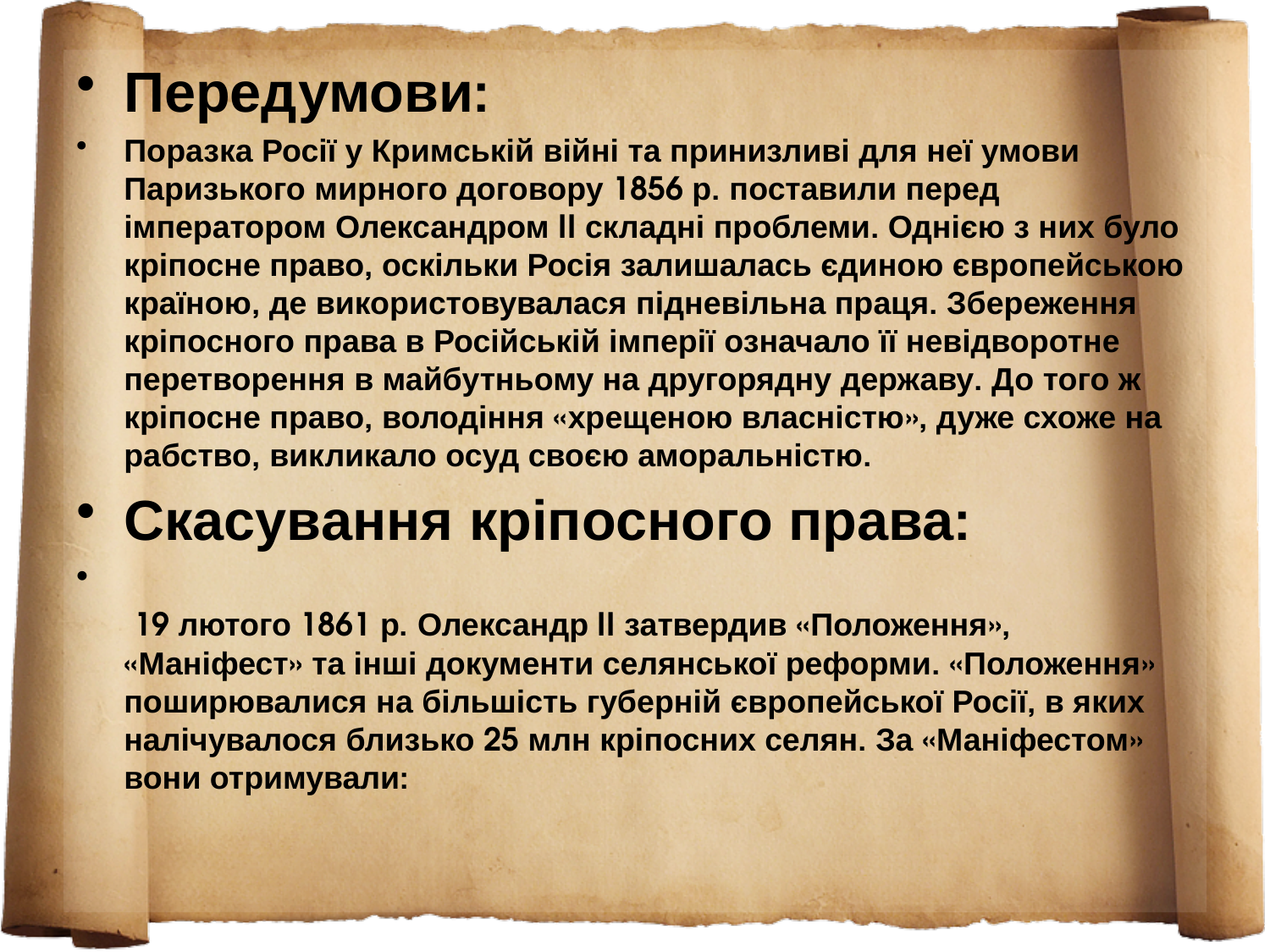

Передумови:
Поразка Росії у Кримській війні та принизливі для неї умови Паризького мирного договору 1856 р. поставили перед імператором Олександром II складні проблеми. Однією з них було кріпосне право, оскільки Росія залишалась єдиною європейською країною, де використовувалася підневільна праця. Збереження кріпосного права в Російській імперії означало її невідворотне перетворення в майбутньому на другорядну державу. До того ж кріпосне право, володіння «хрещеною власністю», дуже схоже на рабство, викликало осуд своєю аморальністю.
Скасування кріпосного права:
 19 лютого 1861 р. Олександр II затвердив «Положення», «Маніфест» та інші документи селянської реформи. «Положення» поширювалися на більшість губерній європейської Росії, в яких налічувалося близько 25 млн кріпосних селян. За «Маніфестом» вони отримували: